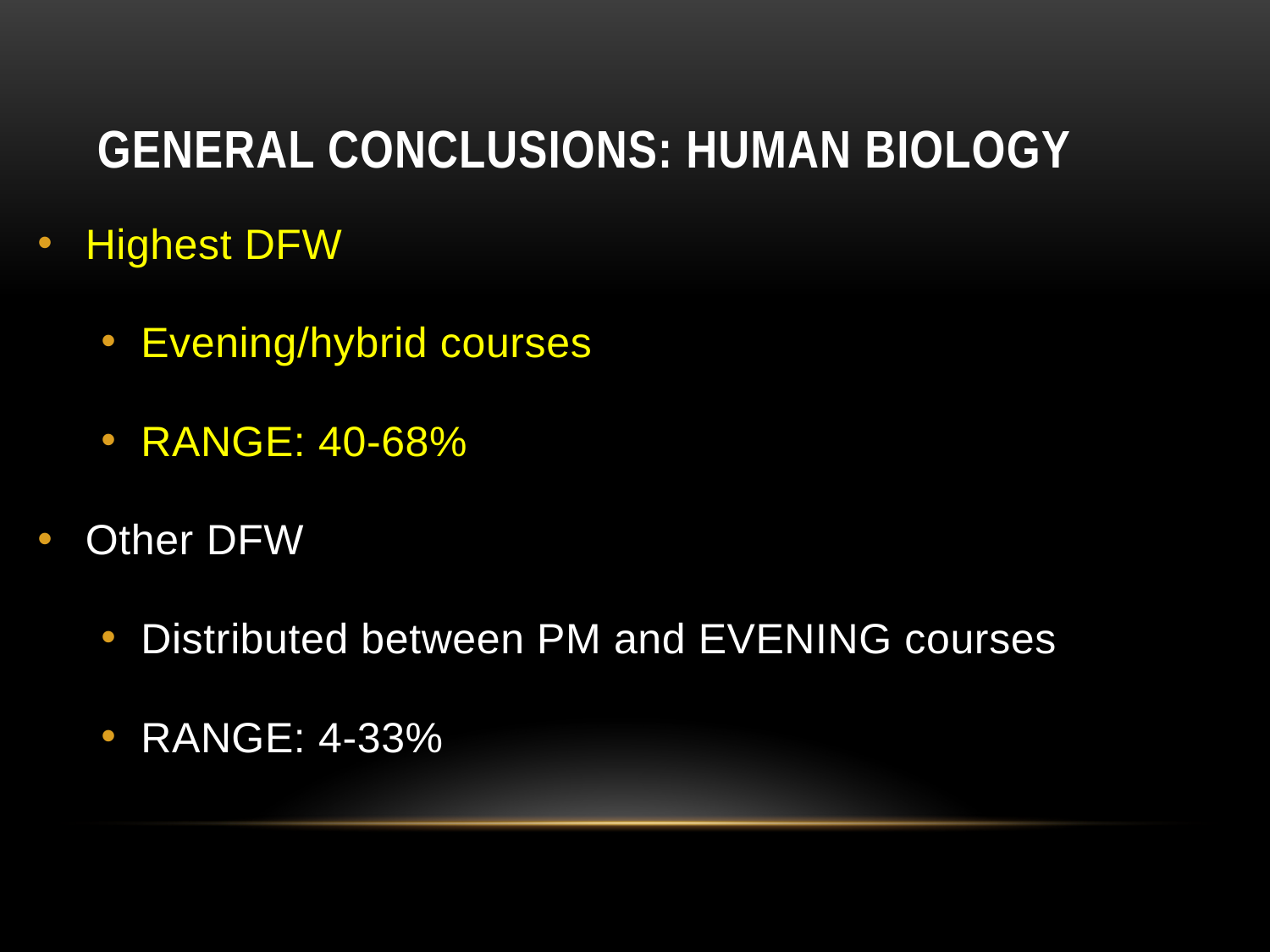

# General conclusions: human biology
Highest DFW
Evening/hybrid courses
RANGE: 40-68%
Other DFW
Distributed between PM and EVENING courses
RANGE: 4-33%